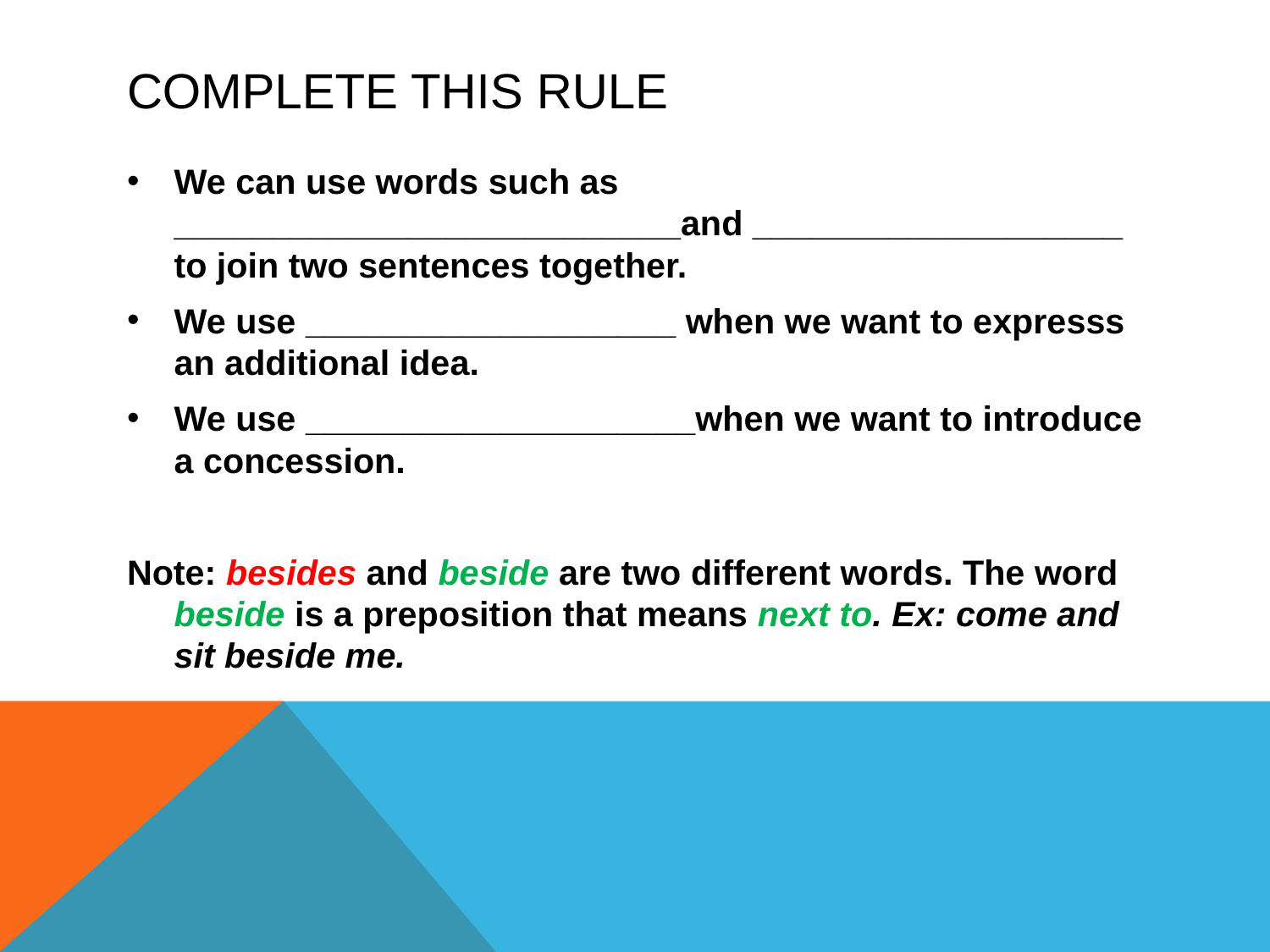

# Complete this rule
We can use words such as __________________________and ___________________ to join two sentences together.
We use ___________________ when we want to expresss an additional idea.
We use ____________________when we want to introduce a concession.

Note: besides and beside are two different words. The word beside is a preposition that means next to. Ex: come and sit beside me.